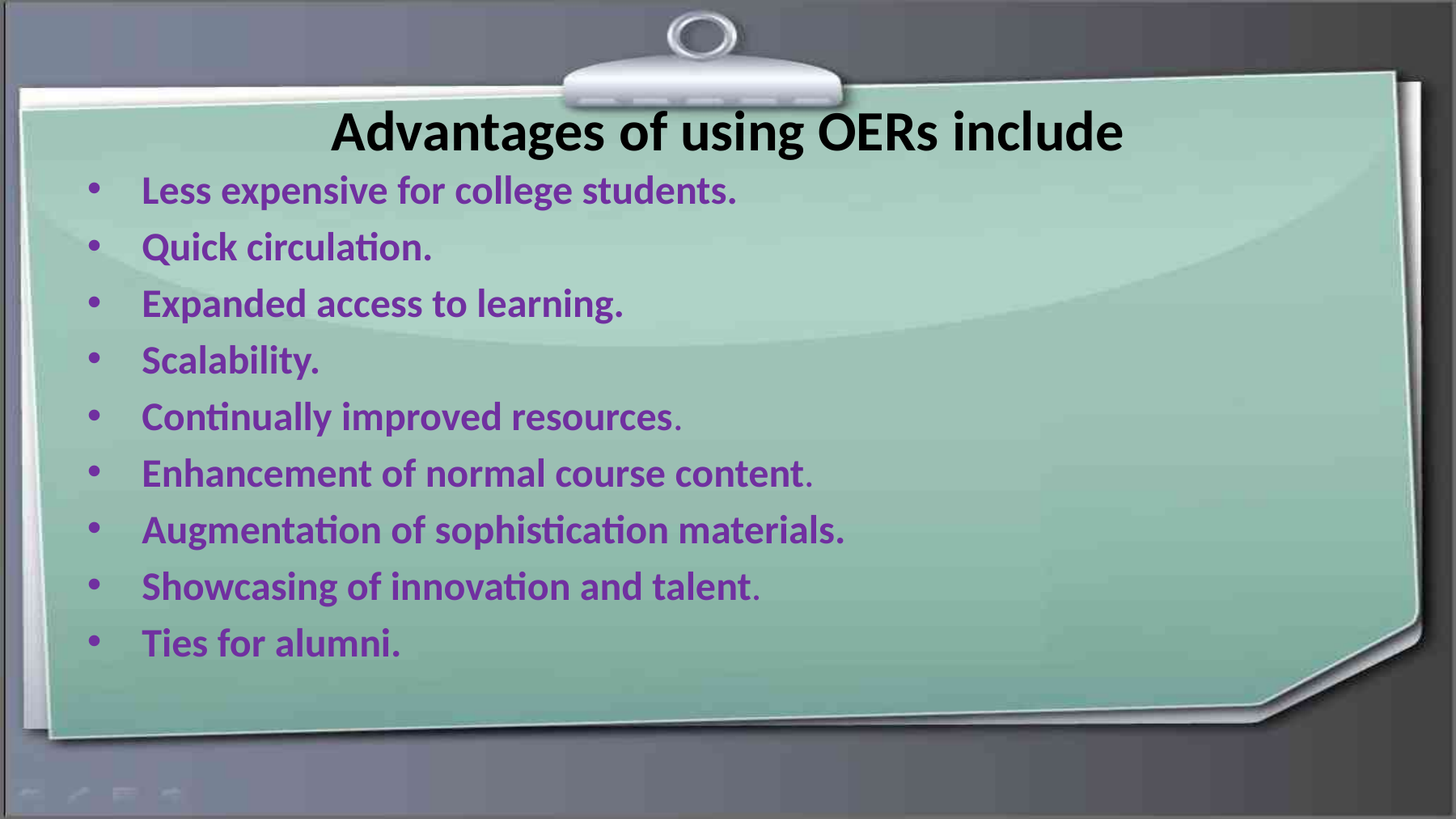

# Advantages of using OERs include
Less expensive for college students.
Quick circulation.
Expanded access to learning.
Scalability.
Continually improved resources.
Enhancement of normal course content.
Augmentation of sophistication materials.
Showcasing of innovation and talent.
Ties for alumni.